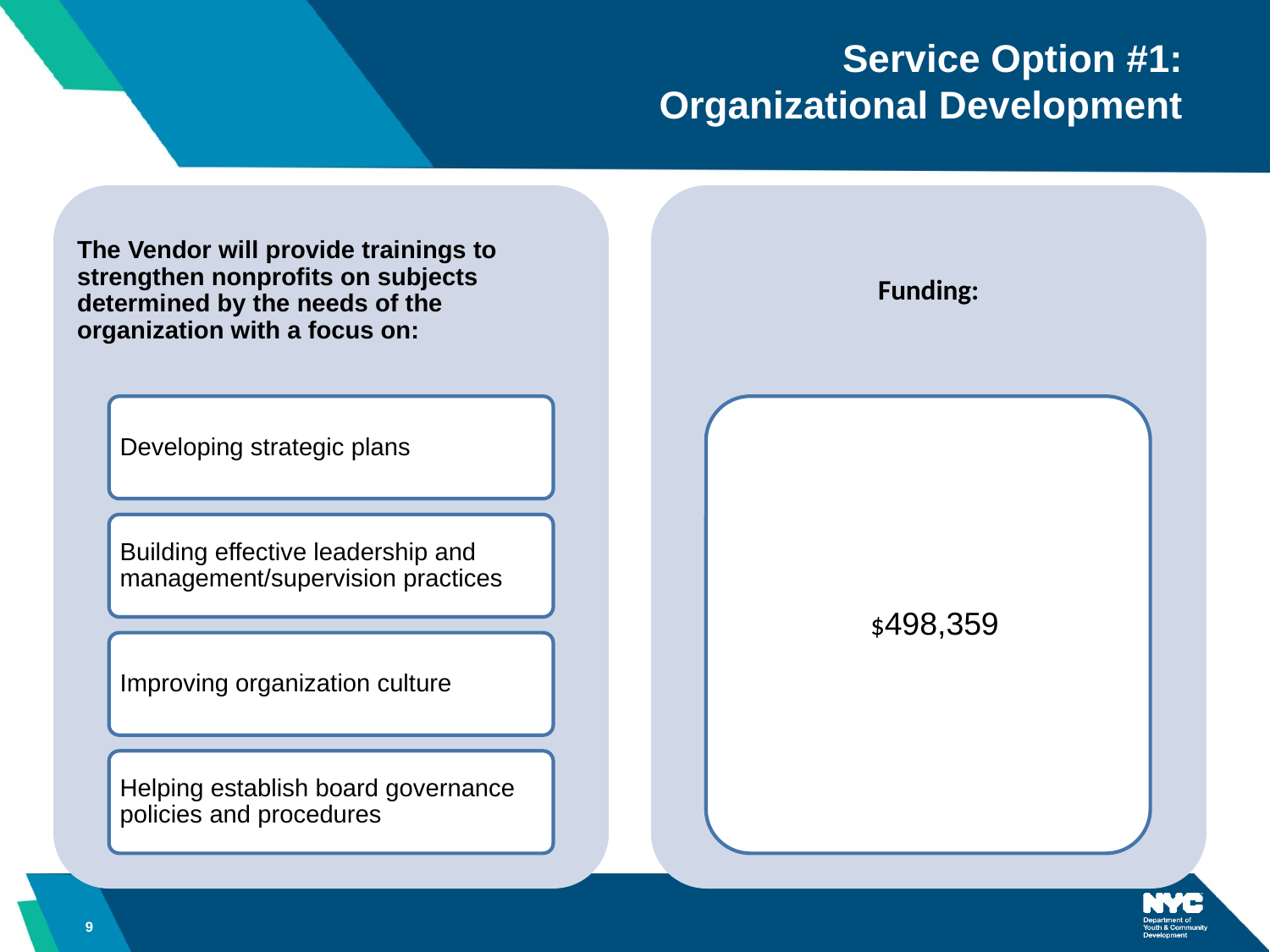

# Service Option #1: Organizational Development
The Vendor will provide trainings to strengthen nonprofits on subjects determined by the needs of the organization with a focus on:
Developing strategic plans
Building effective leadership and management/supervision practices
Improving organization culture
Helping establish board governance policies and procedures
Funding:
$498,359
9